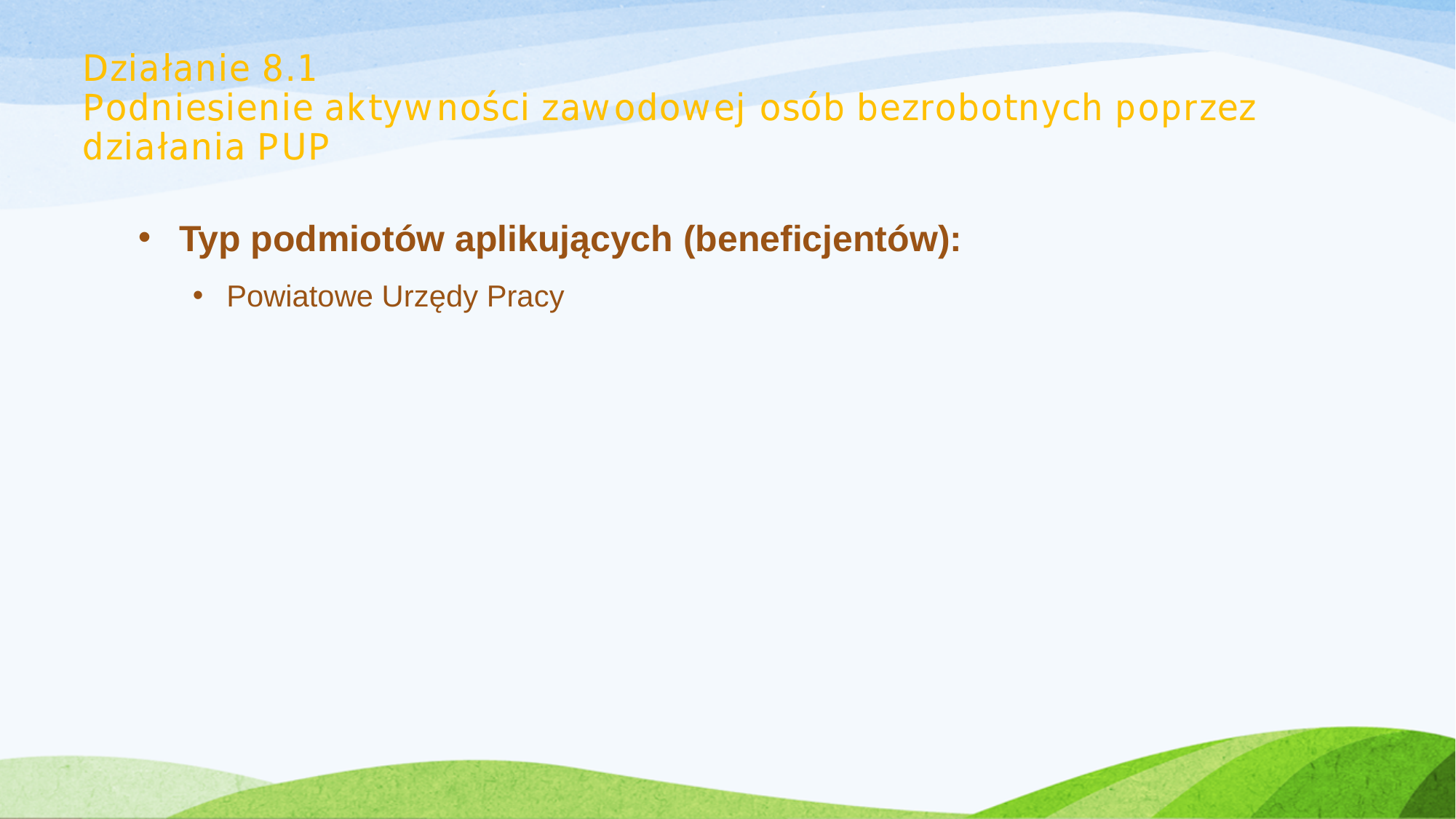

# Działanie 8.1 Podniesienie aktywności zawodowej osób bezrobotnych poprzez działania PUP
Typ podmiotów aplikujących (beneficjentów):
Powiatowe Urzędy Pracy